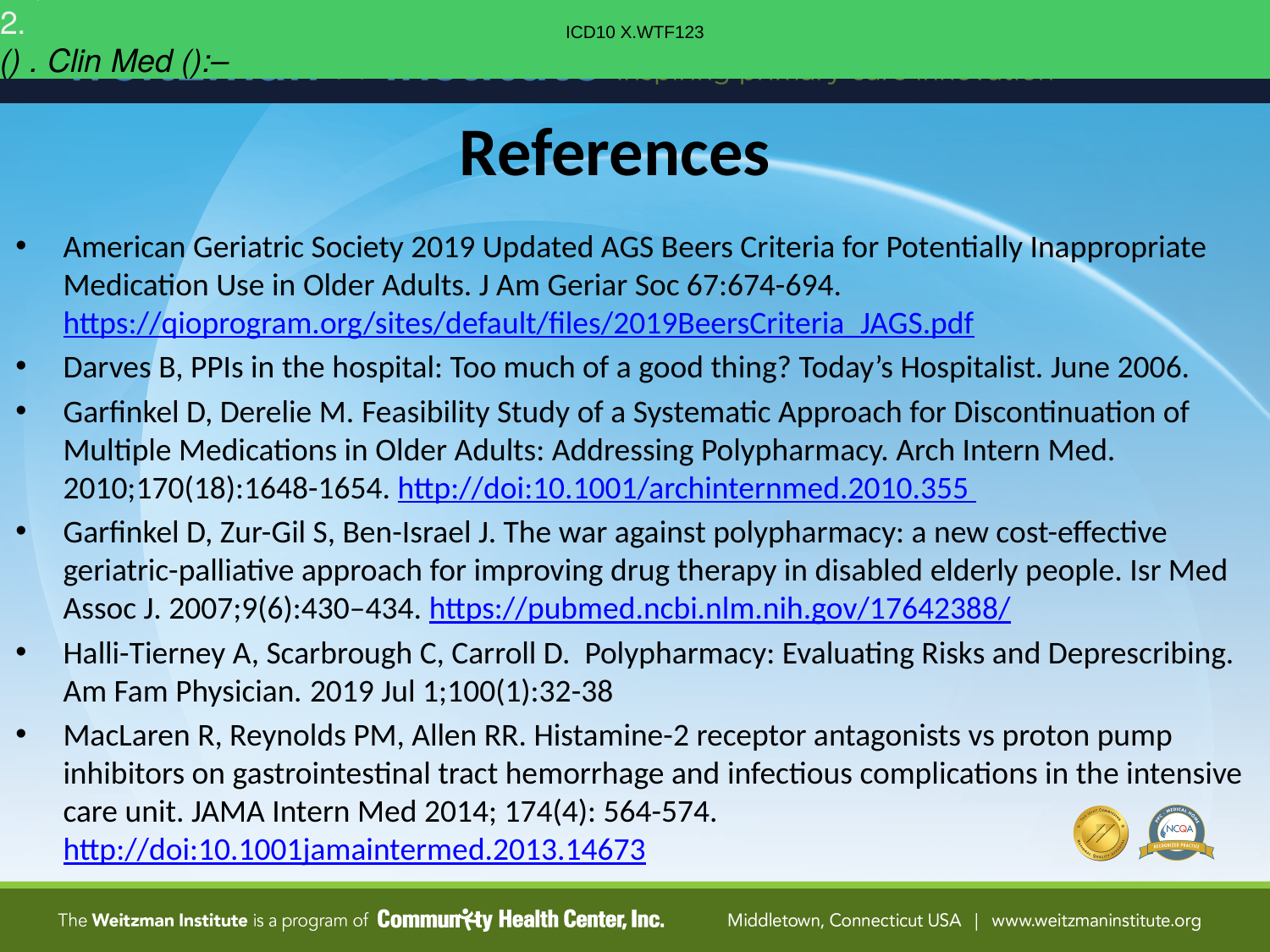

,

() . Clin Med ():–
ICD10 X.WTF123

http://dx.doi.org/10.1136/bmjopen-2015-010989
# References
American Geriatric Society 2019 Updated AGS Beers Criteria for Potentially Inappropriate Medication Use in Older Adults. J Am Geriar Soc 67:674-694. https://qioprogram.org/sites/default/files/2019BeersCriteria_JAGS.pdf
Darves B, PPIs in the hospital: Too much of a good thing? Today’s Hospitalist. June 2006.
Garfinkel D, Derelie M. Feasibility Study of a Systematic Approach for Discontinuation of Multiple Medications in Older Adults: Addressing Polypharmacy. Arch Intern Med. 2010;170(18):1648-1654. http://doi:10.1001/archinternmed.2010.355
Garfinkel D, Zur-Gil S, Ben-Israel J. The war against polypharmacy: a new cost-effective geriatric-palliative approach for improving drug therapy in disabled elderly people. Isr Med Assoc J. 2007;9(6):430–434. https://pubmed.ncbi.nlm.nih.gov/17642388/
Halli-Tierney A, Scarbrough C, Carroll D.  Polypharmacy: Evaluating Risks and Deprescribing. Am Fam Physician. 2019 Jul 1;100(1):32-38
MacLaren R, Reynolds PM, Allen RR. Histamine-2 receptor antagonists vs proton pump inhibitors on gastrointestinal tract hemorrhage and infectious complications in the intensive care unit. JAMA Intern Med 2014; 174(4): 564-574. http://doi:10.1001jamaintermed.2013.14673